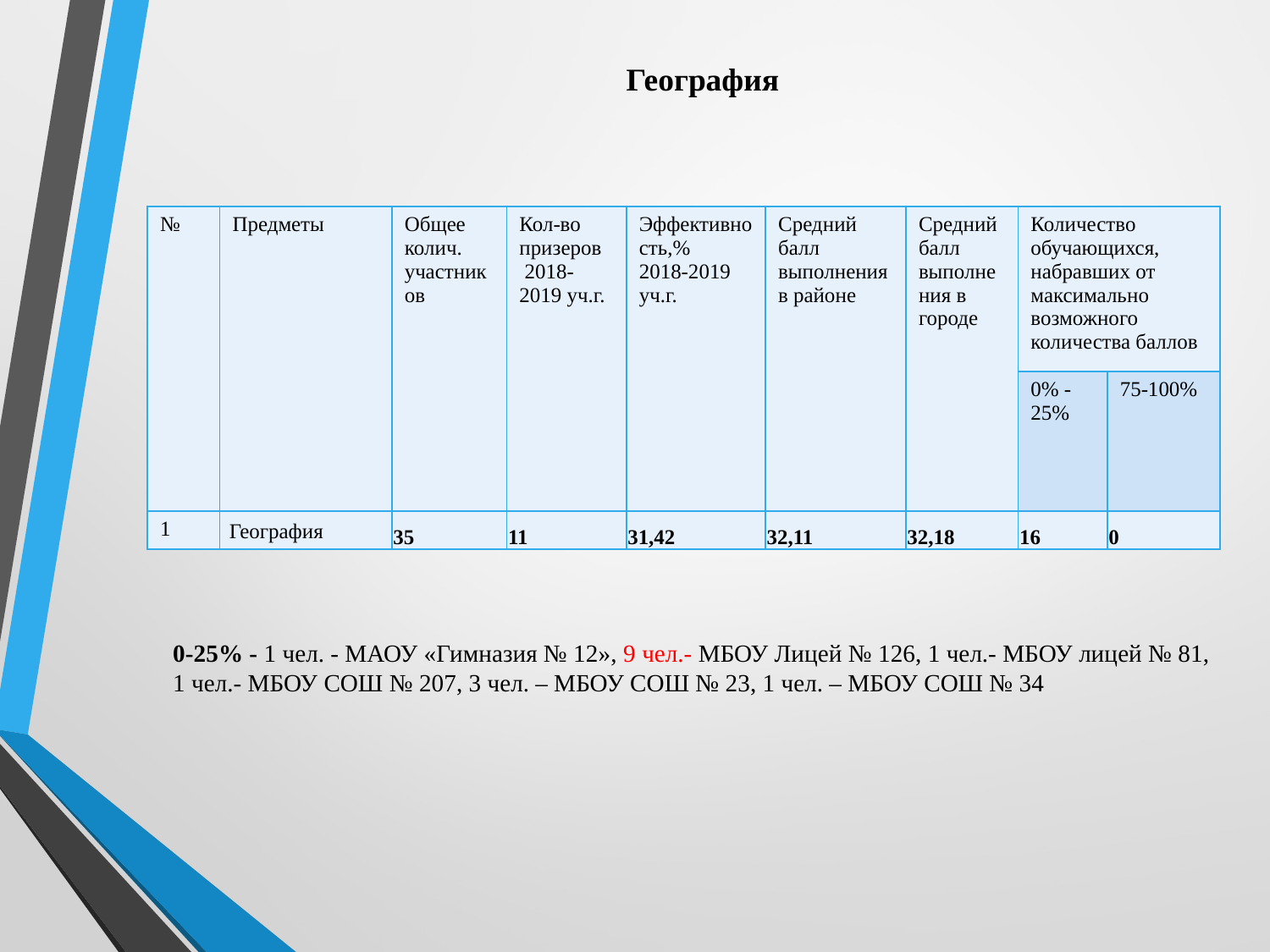

География
| № | Предметы | Общее колич. участников | Кол-во призеров 2018-2019 уч.г. | Эффективность,% 2018-2019 уч.г. | Средний балл выполнения в районе | Средний балл выполнения в городе | Количество обучающихся, набравших от максимально возможного количества баллов |  |
| --- | --- | --- | --- | --- | --- | --- | --- | --- |
|  |  |  |  |  |  |  | 0% -25% | 75-100% |
| 1 | География | 35 | 11 | 31,42 | 32,11 | 32,18 | 16 | 0 |

0-25% - 1 чел. - МАОУ «Гимназия № 12», 9 чел.- МБОУ Лицей № 126, 1 чел.- МБОУ лицей № 81,
1 чел.- МБОУ СОШ № 207, 3 чел. – МБОУ СОШ № 23, 1 чел. – МБОУ СОШ № 34